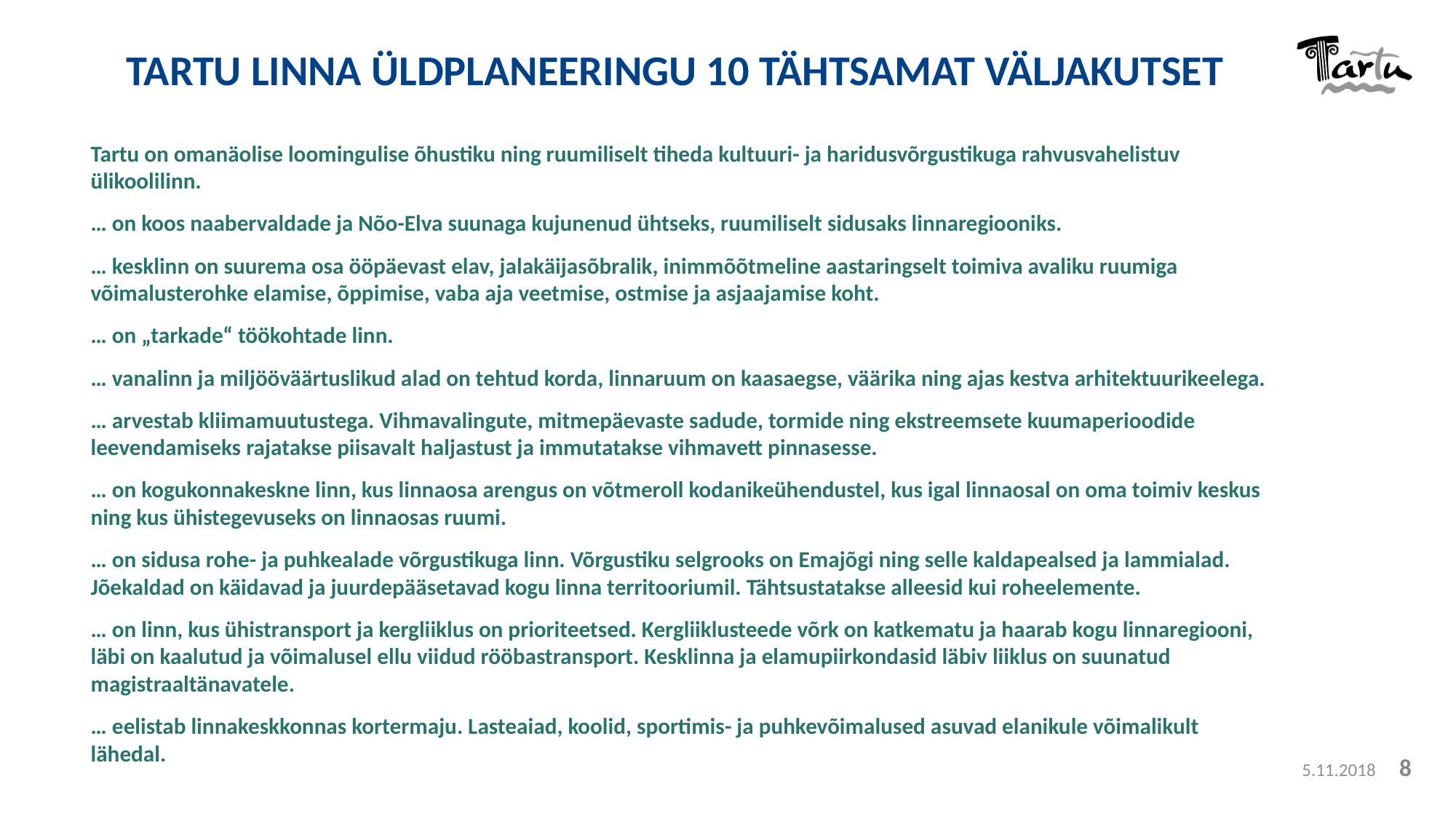

# TARTU LINNA ÜLDPLANEERINGU 10 TÄHTSAMAT VÄLJAKUTSET
Tartu on omanäolise loomingulise õhustiku ning ruumiliselt tiheda kultuuri- ja haridusvõrgustikuga rahvusvahelistuv ülikoolilinn.
… on koos naabervaldade ja Nõo-Elva suunaga kujunenud ühtseks, ruumiliselt sidusaks linnaregiooniks.
… kesklinn on suurema osa ööpäevast elav, jalakäijasõbralik, inimmõõtmeline aastaringselt toimiva avaliku ruumiga võimalusterohke elamise, õppimise, vaba aja veetmise, ostmise ja asjaajamise koht.
… on „tarkade“ töökohtade linn.
… vanalinn ja miljööväärtuslikud alad on tehtud korda, linnaruum on kaasaegse, väärika ning ajas kestva arhitektuurikeelega.
… arvestab kliimamuutustega. Vihmavalingute, mitmepäevaste sadude, tormide ning ekstreemsete kuumaperioodide leevendamiseks rajatakse piisavalt haljastust ja immutatakse vihmavett pinnasesse.
… on kogukonnakeskne linn, kus linnaosa arengus on võtmeroll kodanikeühendustel, kus igal linnaosal on oma toimiv keskus ning kus ühistegevuseks on linnaosas ruumi.
… on sidusa rohe- ja puhkealade võrgustikuga linn. Võrgustiku selgrooks on Emajõgi ning selle kaldapealsed ja lammialad. Jõekaldad on käidavad ja juurdepääsetavad kogu linna territooriumil. Tähtsustatakse alleesid kui roheelemente.
… on linn, kus ühistransport ja kergliiklus on prioriteetsed. Kergliiklusteede võrk on katkematu ja haarab kogu linnaregiooni, läbi on kaalutud ja võimalusel ellu viidud rööbastransport. Kesklinna ja elamupiirkondasid läbiv liiklus on suunatud magistraaltänavatele.
… eelistab linnakeskkonnas kortermaju. Lasteaiad, koolid, sportimis- ja puhkevõimalused asuvad elanikule võimalikult lähedal.
5.11.2018
8